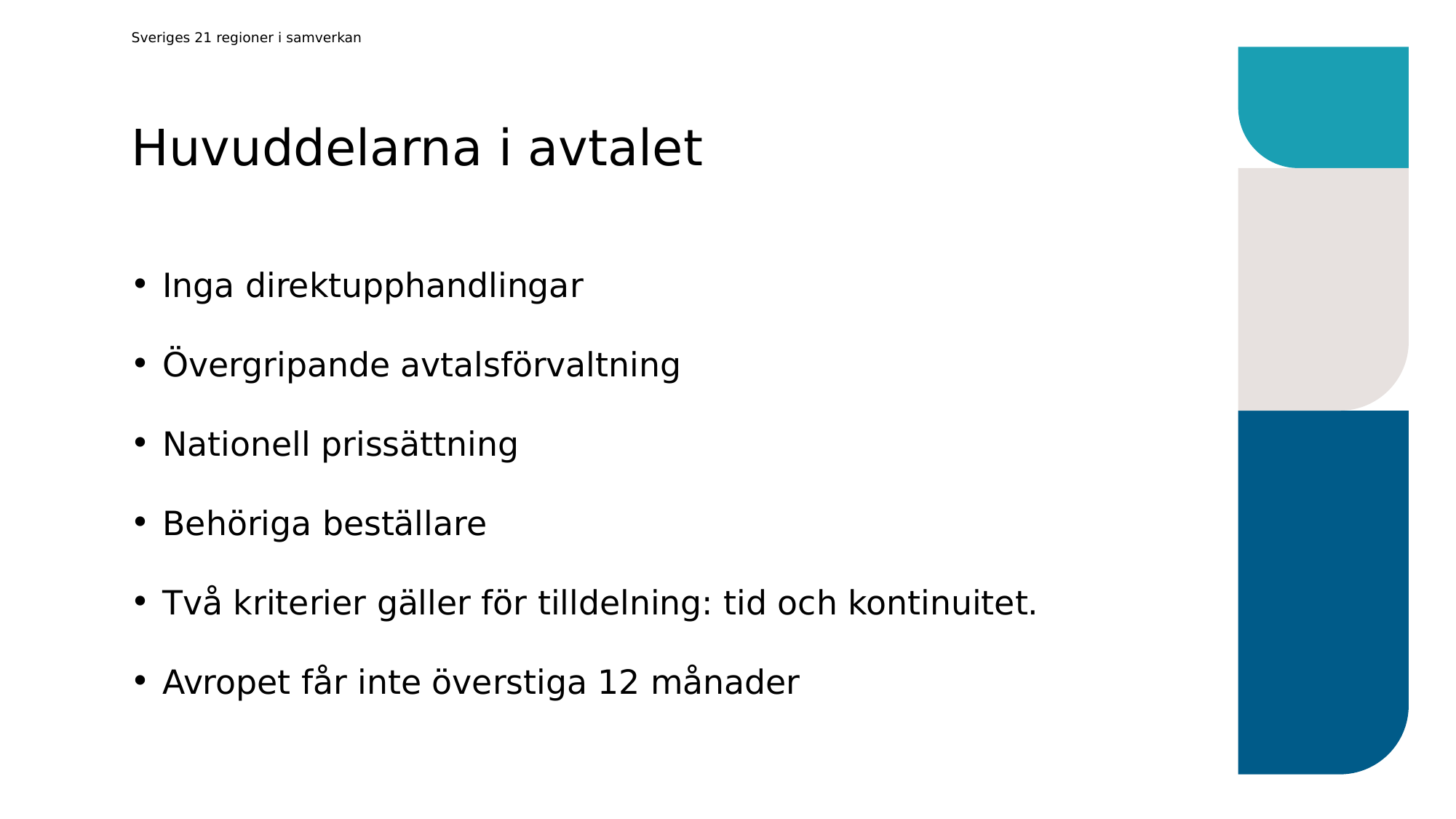

Sveriges 21 regioner i samverkan
# Huvuddelarna i avtalet
Inga direktupphandlingar
Övergripande avtalsförvaltning
Nationell prissättning
Behöriga beställare
Två kriterier gäller för tilldelning: tid och kontinuitet.
Avropet får inte överstiga 12 månader